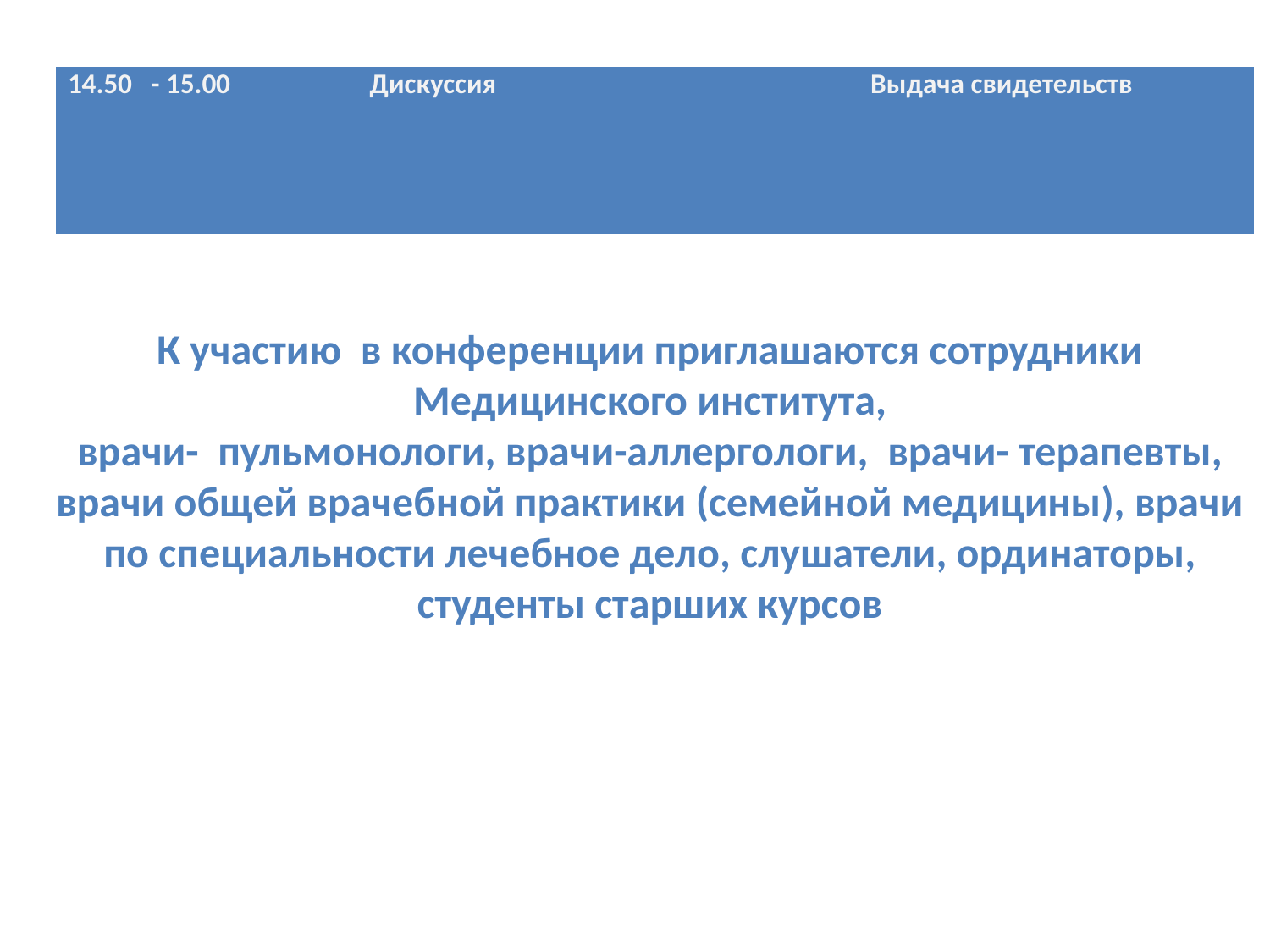

| 14.50 - 15.00 Дискуссия Выдача свидетельств |
| --- |
К участию  в конференции приглашаются сотрудники Медицинского института,
врачи-  пульмонологи, врачи-аллергологи,  врачи- терапевты, врачи общей врачебной практики (семейной медицины), врачи по специальности лечебное дело, слушатели, ординаторы, студенты старших курсов